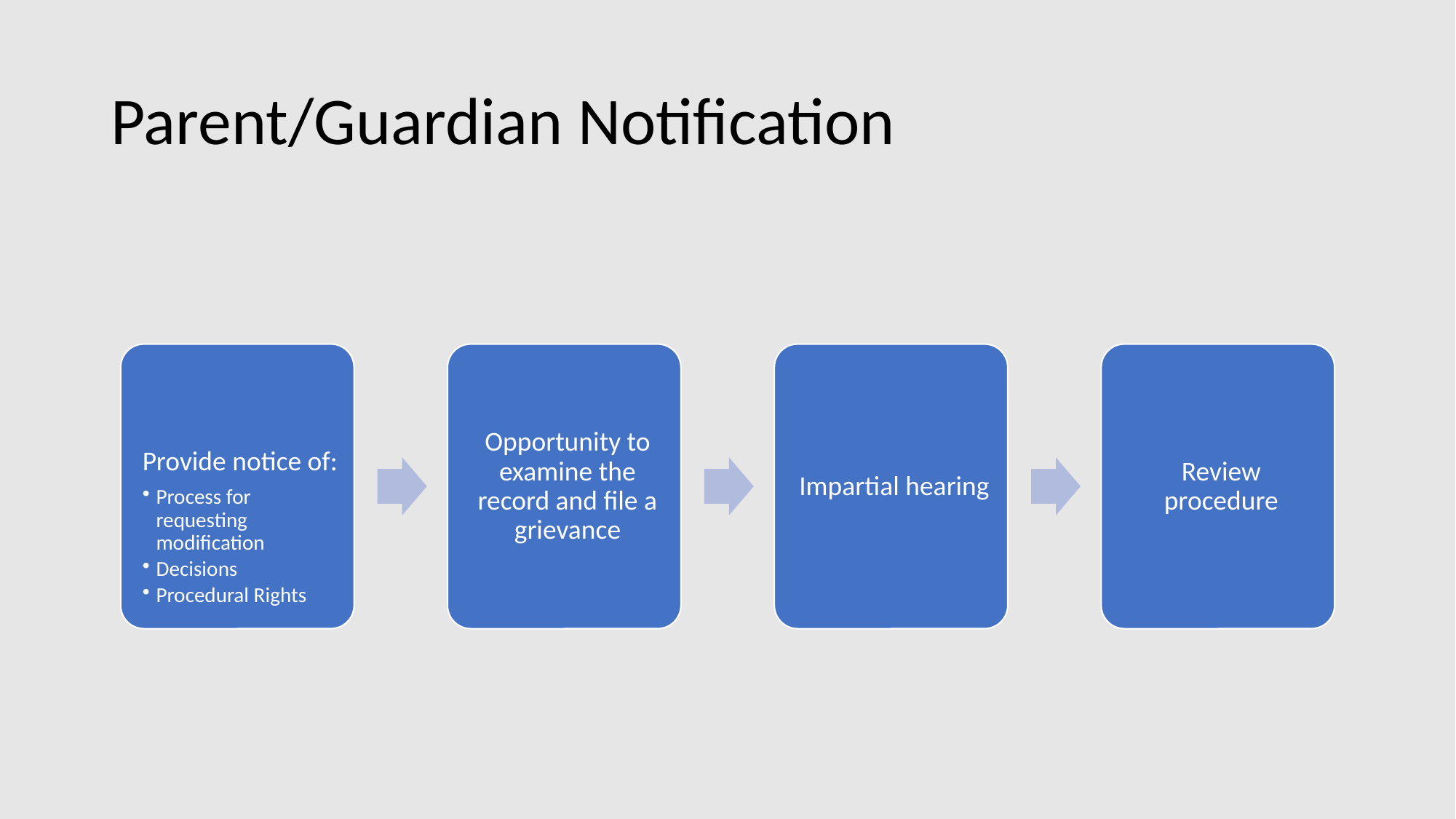

# Parent/Guardian Notification

Provide notice of:
Process for requesting modification
Decisions
Procedural Rights

Opportunity to examine the record and file a grievance

Impartial hearing

Review procedure